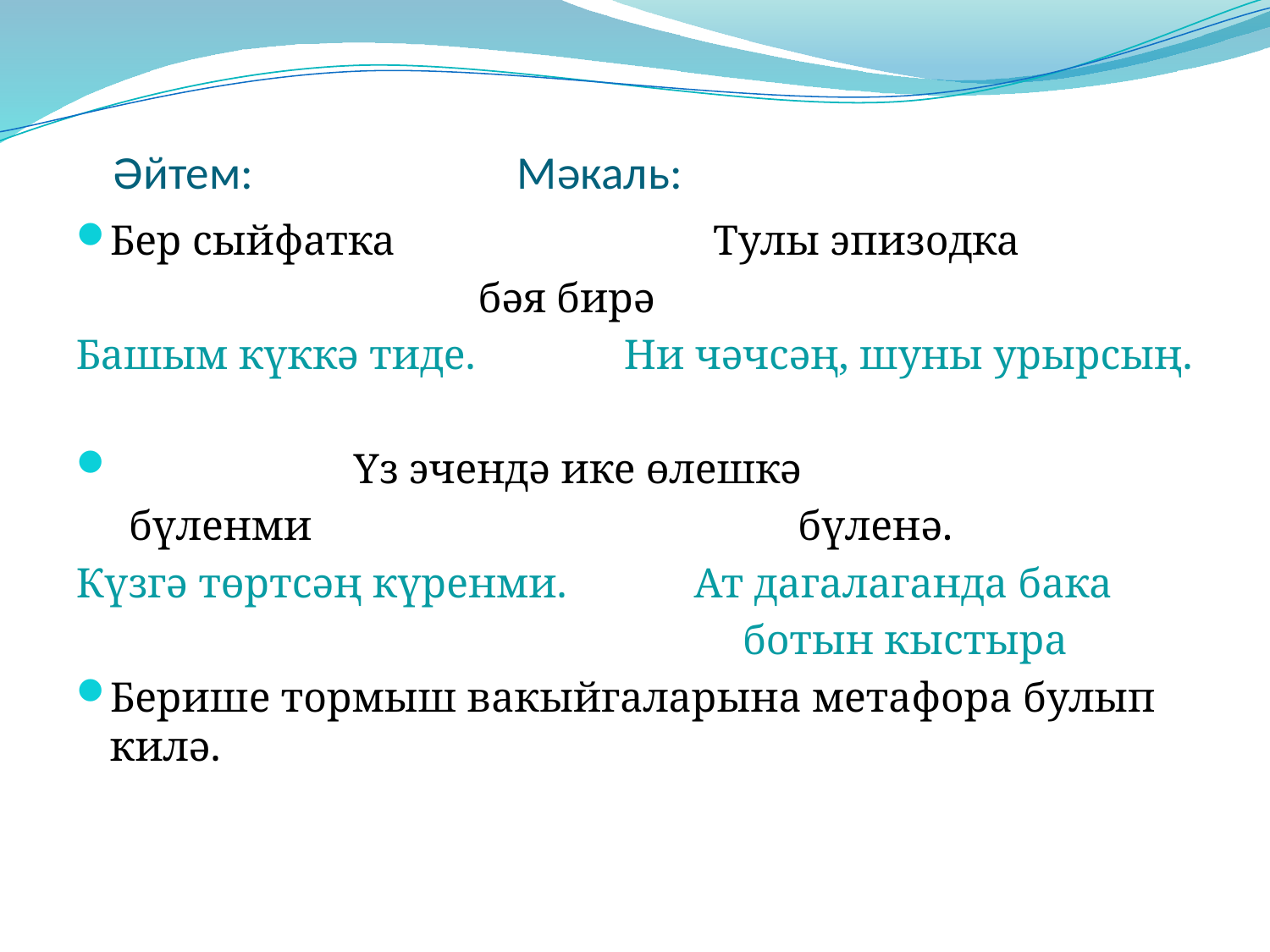

# Әйтем:                         Мәкаль:
Бер сыйфатка                              Тулы эпизодка
                                      бәя бирә
Башым күккә тиде.              Ни чәчсәң, шуны урырсың.

                       Үз эчендә ике өлешкә
     бүленми                                              бүленә.
Күзгә төртсәң күренми.            Ат дагалаганда бака
                                                               ботын кыстыра
Берише тормыш вакыйгаларына метафора булып килә.